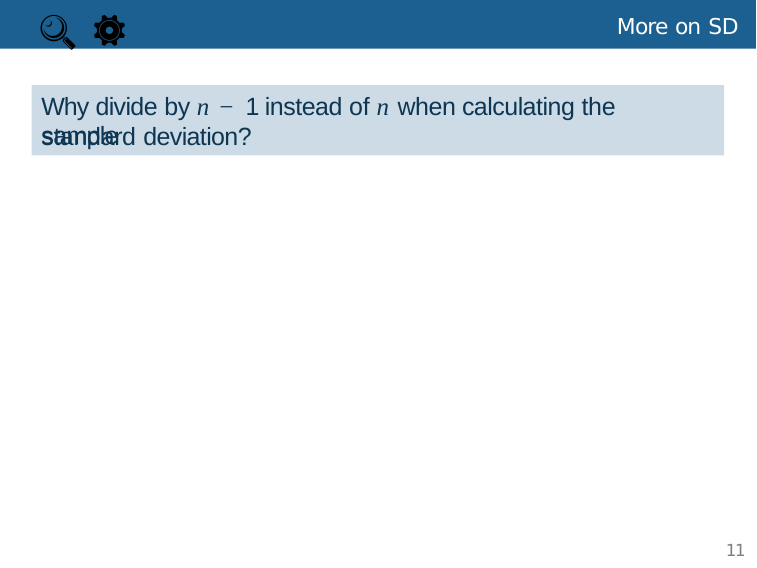

⚙
🔍
More on SD

# Why divide by n − 1 instead of n when calculating the sample
standard deviation?
11